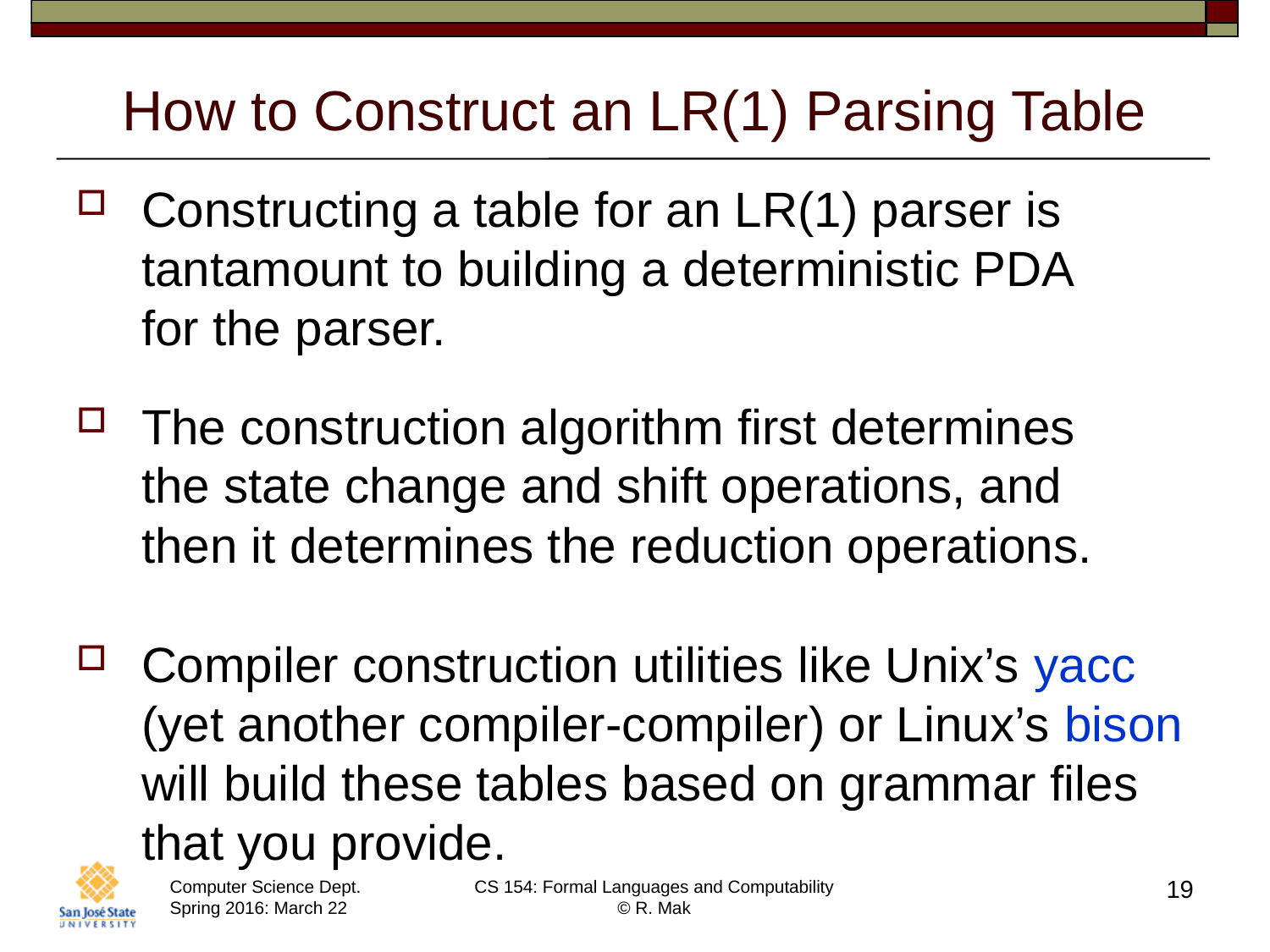

# How to Construct an LR(1) Parsing Table
Constructing a table for an LR(1) parser is tantamount to building a deterministic PDA
for the parser.

The construction algorithm first determines
the state change and shift operations, and
then it determines the reduction operations.

Compiler construction utilities like Unix’s yacc (yet another compiler-compiler) or Linux’s bison will build these tables based on grammar files that you provide.

19